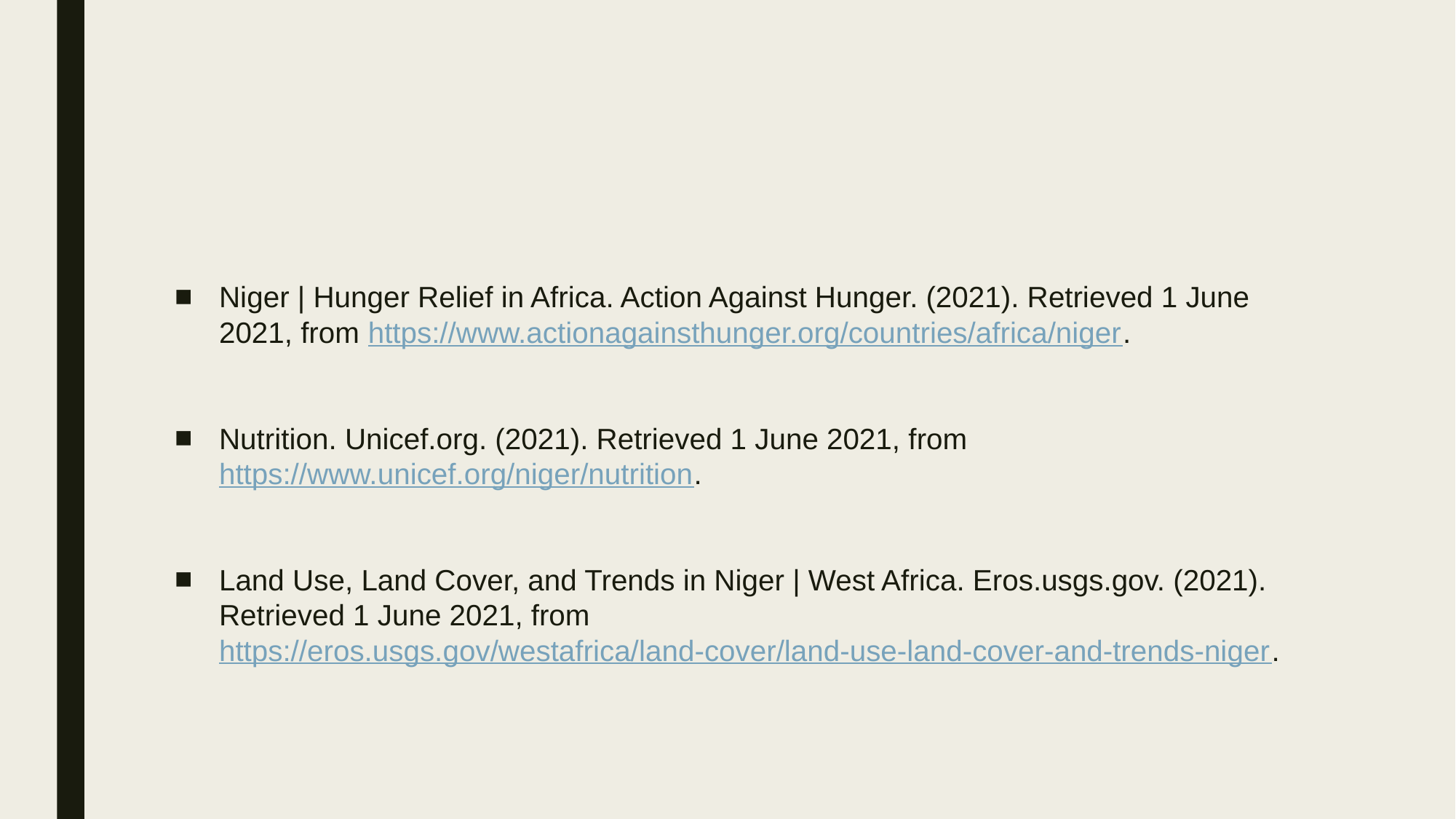

Niger | Hunger Relief in Africa. Action Against Hunger. (2021). Retrieved 1 June 2021, from https://www.actionagainsthunger.org/countries/africa/niger.

Nutrition. Unicef.org. (2021). Retrieved 1 June 2021, from https://www.unicef.org/niger/nutrition.

Land Use, Land Cover, and Trends in Niger | West Africa. Eros.usgs.gov. (2021). Retrieved 1 June 2021, from https://eros.usgs.gov/westafrica/land-cover/land-use-land-cover-and-trends-niger.